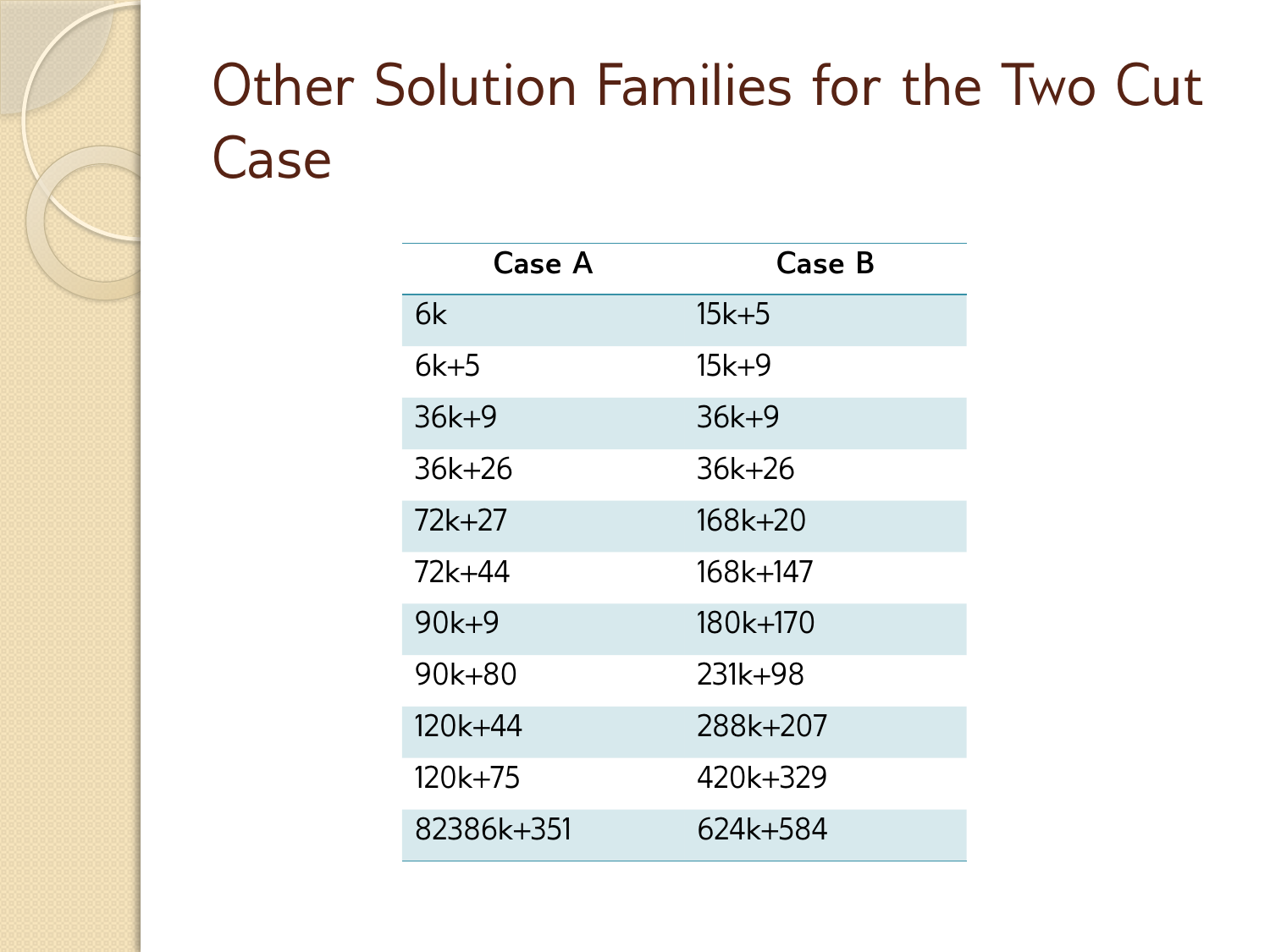

# Other Solution Families for the Two Cut Case
| Case A | Case B |
| --- | --- |
| 6k | 15k+5 |
| 6k+5 | 15k+9 |
| 36k+9 | 36k+9 |
| 36k+26 | 36k+26 |
| 72k+27 | 168k+20 |
| 72k+44 | 168k+147 |
| 90k+9 | 180k+170 |
| 90k+80 | 231k+98 |
| 120k+44 | 288k+207 |
| 120k+75 | 420k+329 |
| 82386k+351 | 624k+584 |